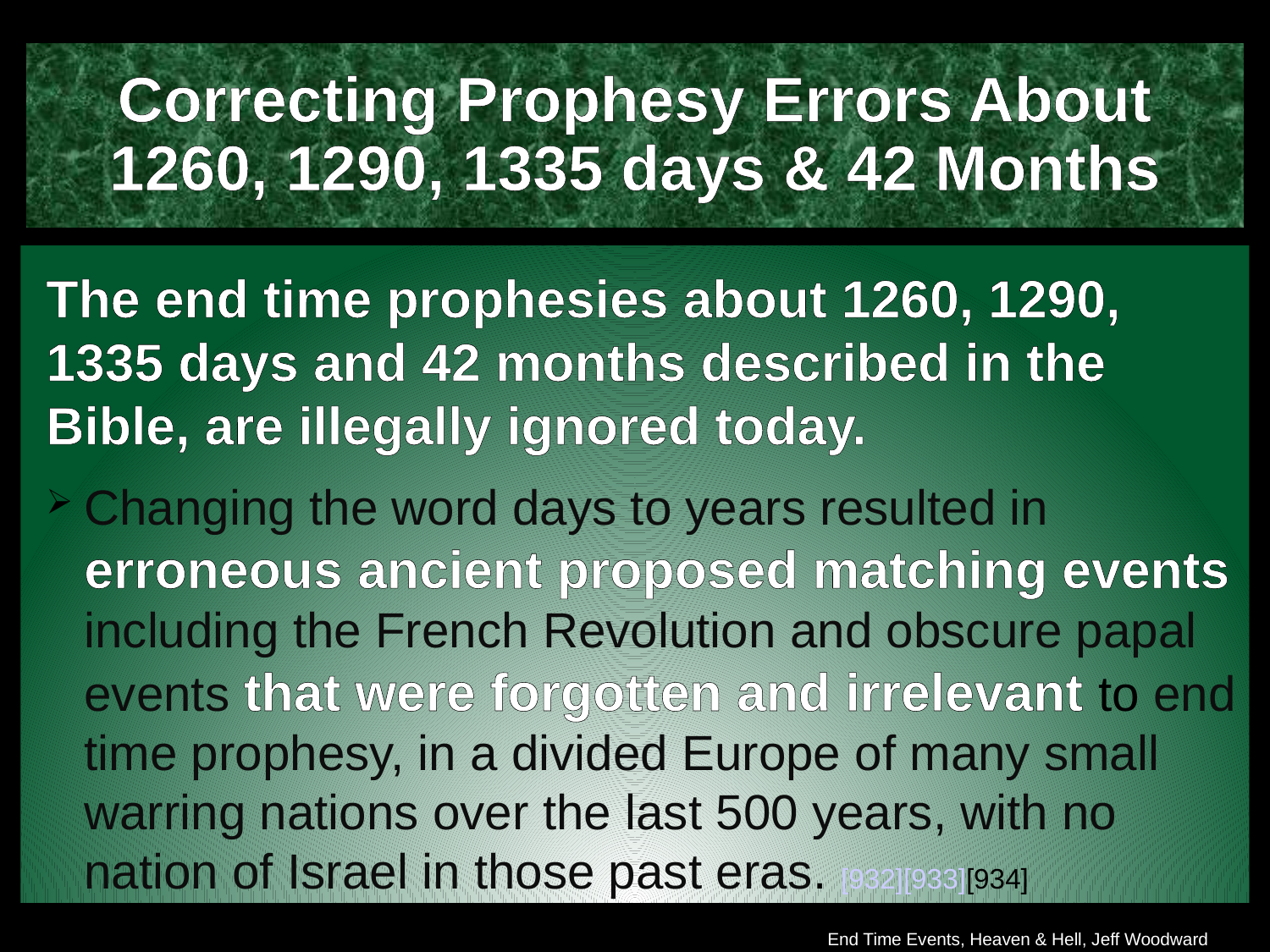

Correcting Prophesy Errors About 1260, 1290, 1335 days & 42 Months
The end time prophesies about 1260, 1290, 1335 days and 42 months described in the Bible, are illegally ignored today.
Changing the word days to years resulted in erroneous ancient proposed matching events including the French Revolution and obscure papal events that were forgotten and irrelevant to end time prophesy, in a divided Europe of many small warring nations over the last 500 years, with no nation of Israel in those past eras. [932][933][934]
End Time Events, Heaven & Hell, Jeff Woodward